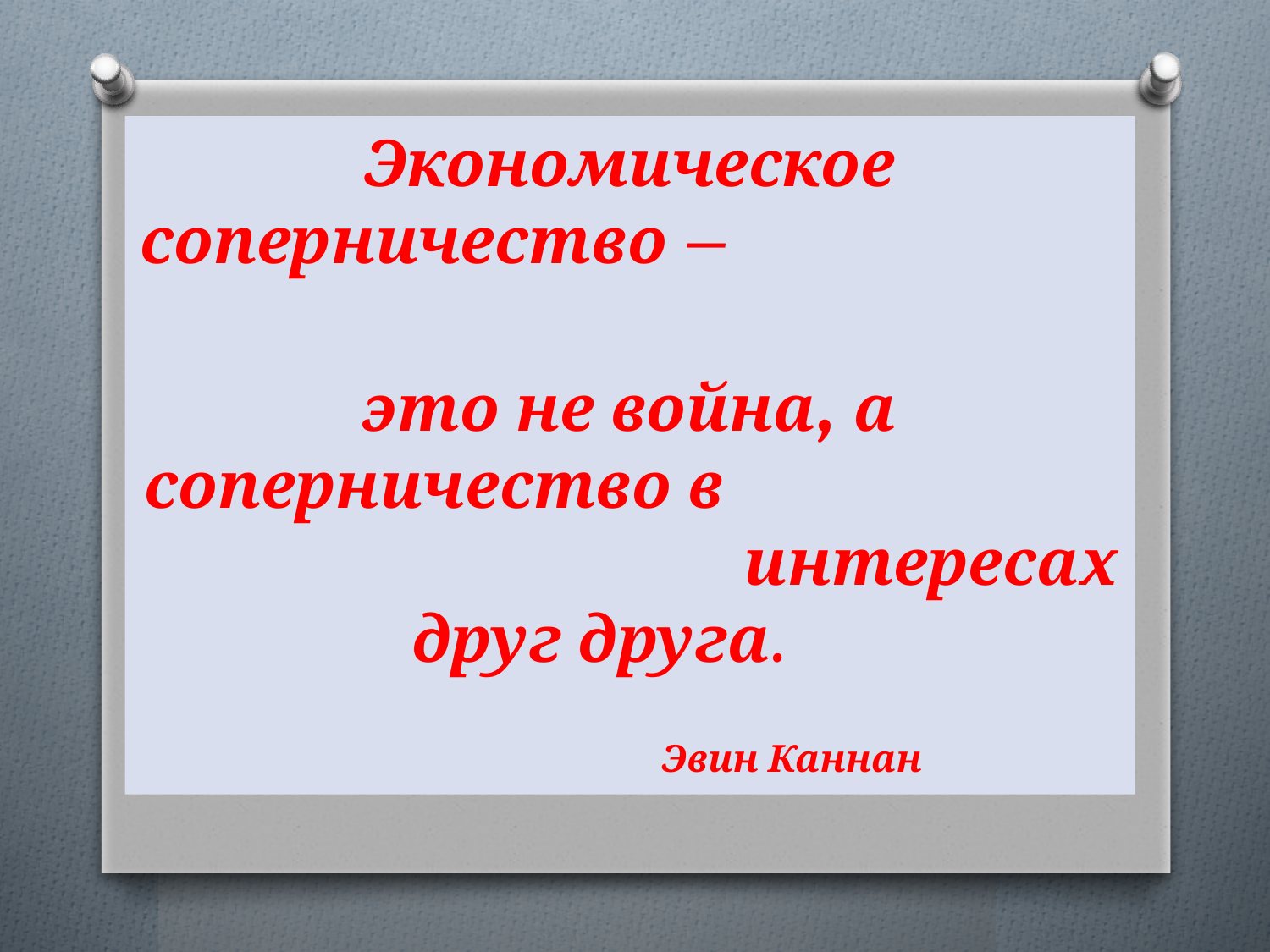

Экономическое соперничество –
это не война, а соперничество в                                                              интересах друг друга.

                                  Эвин Каннан